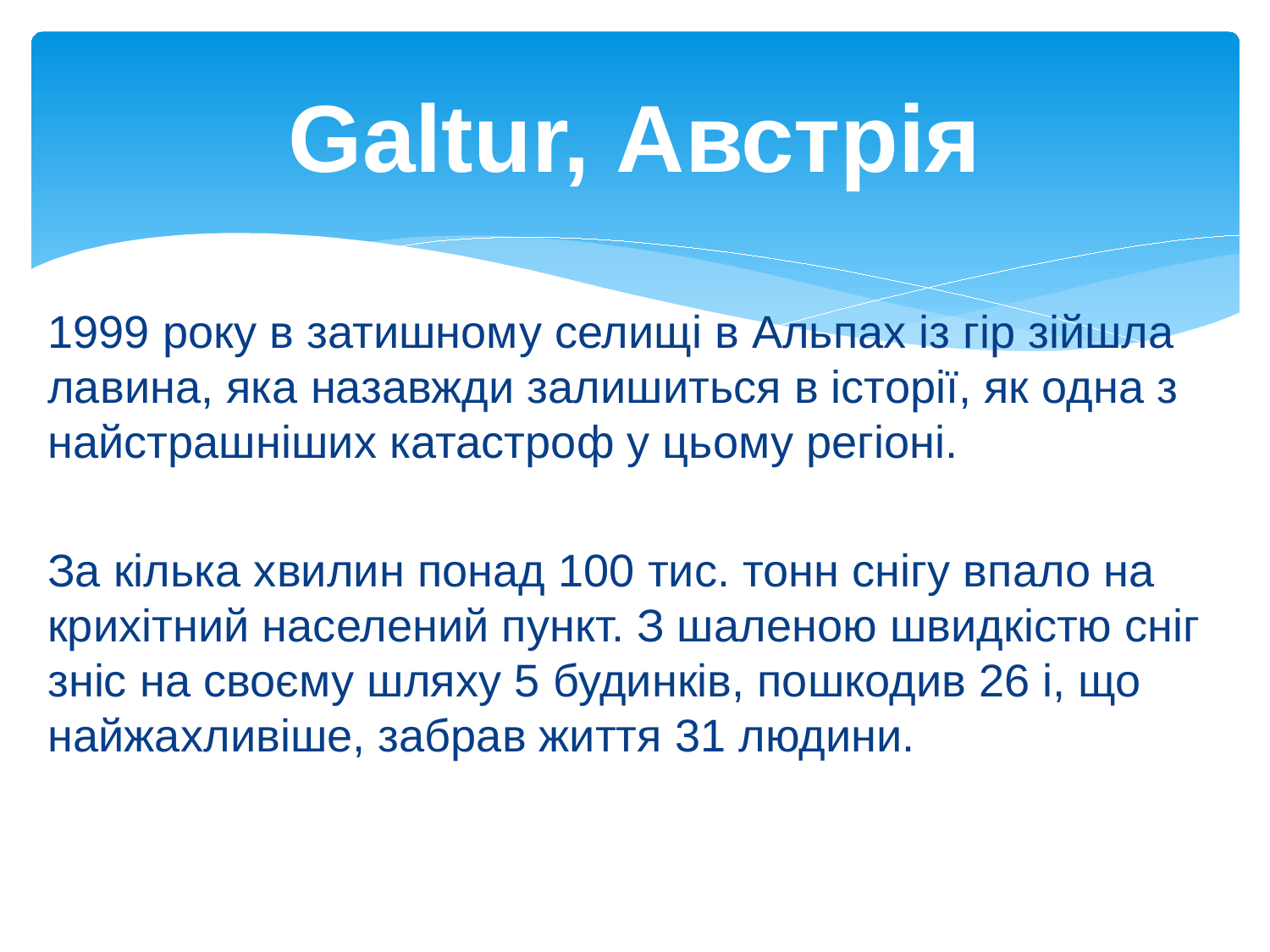

# Galtur, Австрія
1999 року в затишному селищі в Альпах із гір зійшла лавина, яка назавжди залишиться в історії, як одна з найстрашніших катастроф у цьому регіоні.

За кілька хвилин понад 100 тис. тонн снігу впало на крихітний населений пункт. З шаленою швидкістю сніг зніс на своєму шляху 5 будинків, пошкодив 26 і, що найжахливіше, забрав життя 31 людини.